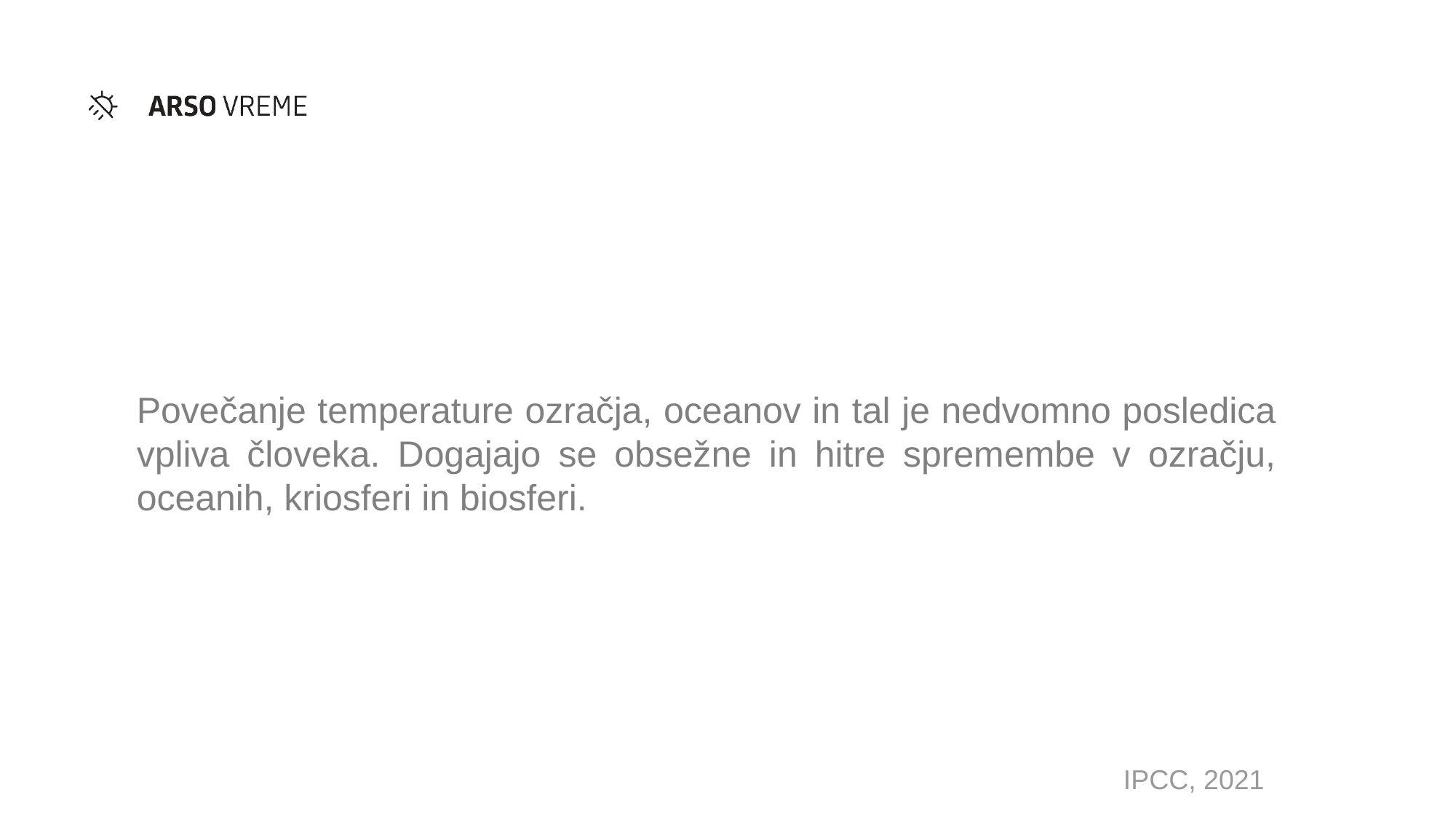

Povečanje temperature ozračja, oceanov in tal je nedvomno posledica vpliva človeka. Dogajajo se obsežne in hitre spremembe v ozračju, oceanih, kriosferi in biosferi.
IPCC, 2021